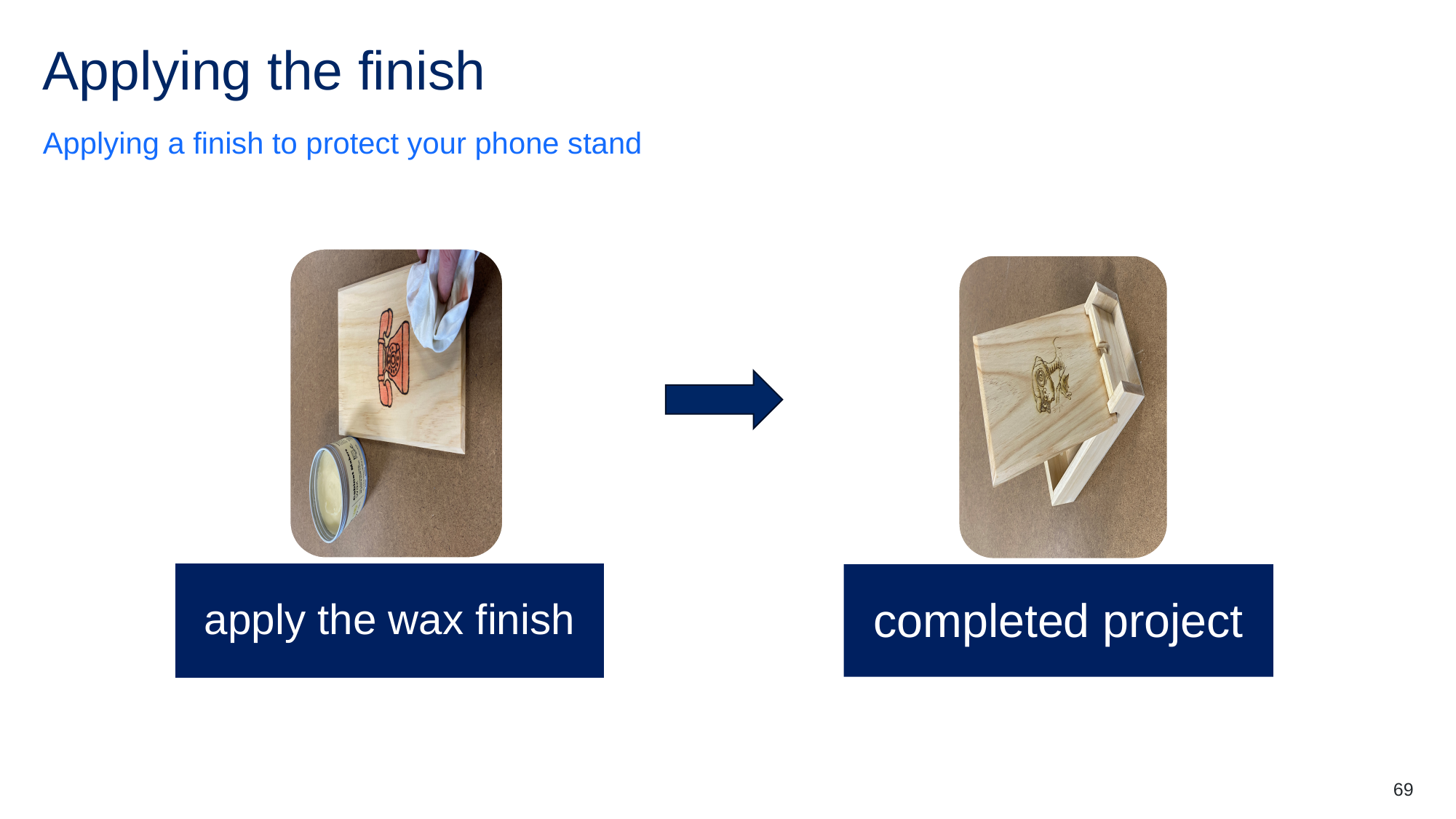

# Applying the finish
Applying a finish to protect your phone stand
completed project
apply the wax finish

69